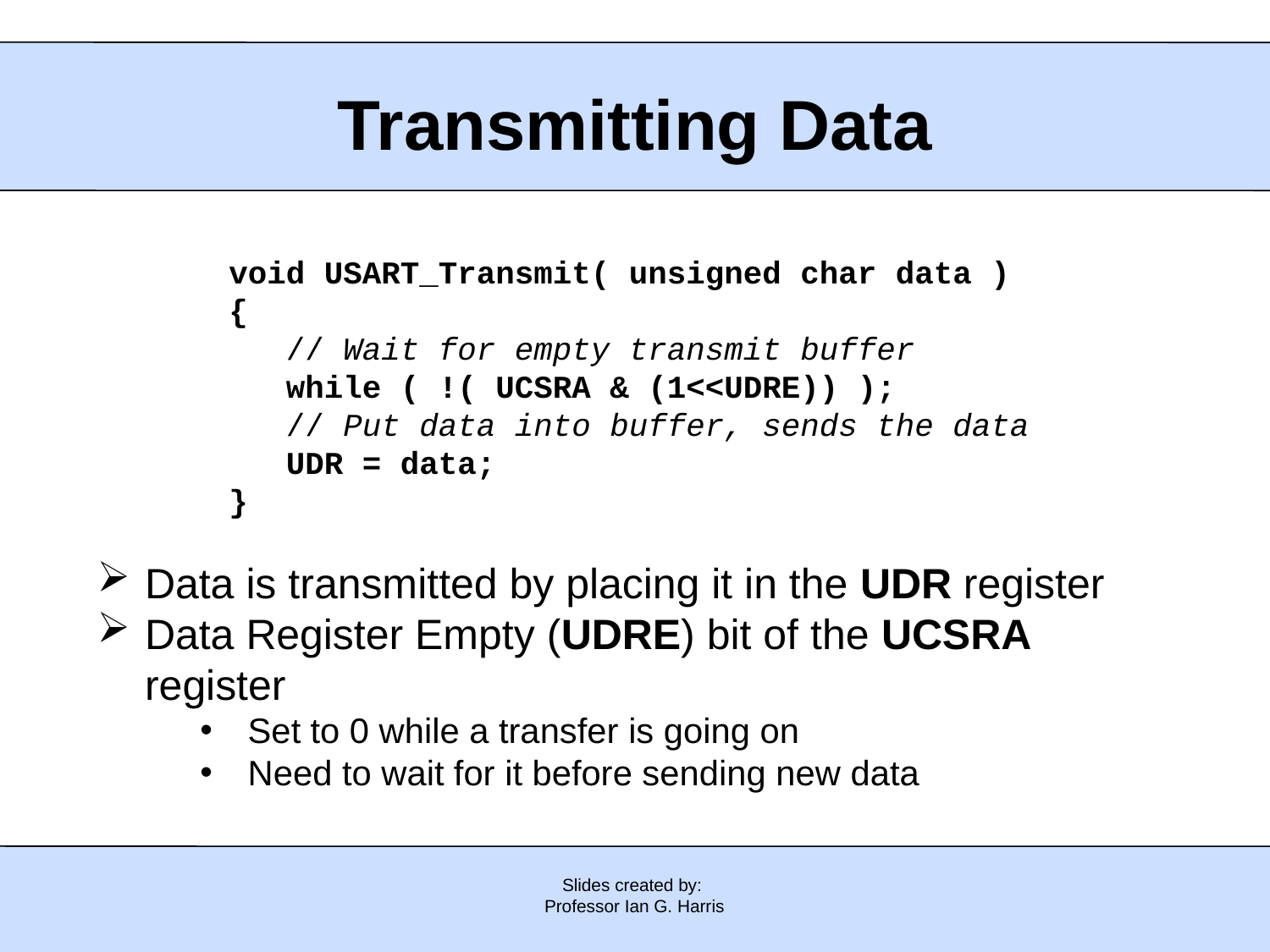

Transmitting Data
void USART_Transmit( unsigned char data )
{
   // Wait for empty transmit buffer
   while ( !( UCSRA & (1<<UDRE)) );
   // Put data into buffer, sends the data
   UDR = data;
}
Data is transmitted by placing it in the UDR register
Data Register Empty (UDRE) bit of the UCSRA register
Set to 0 while a transfer is going on
Need to wait for it before sending new data
Slides created by:
Professor Ian G. Harris